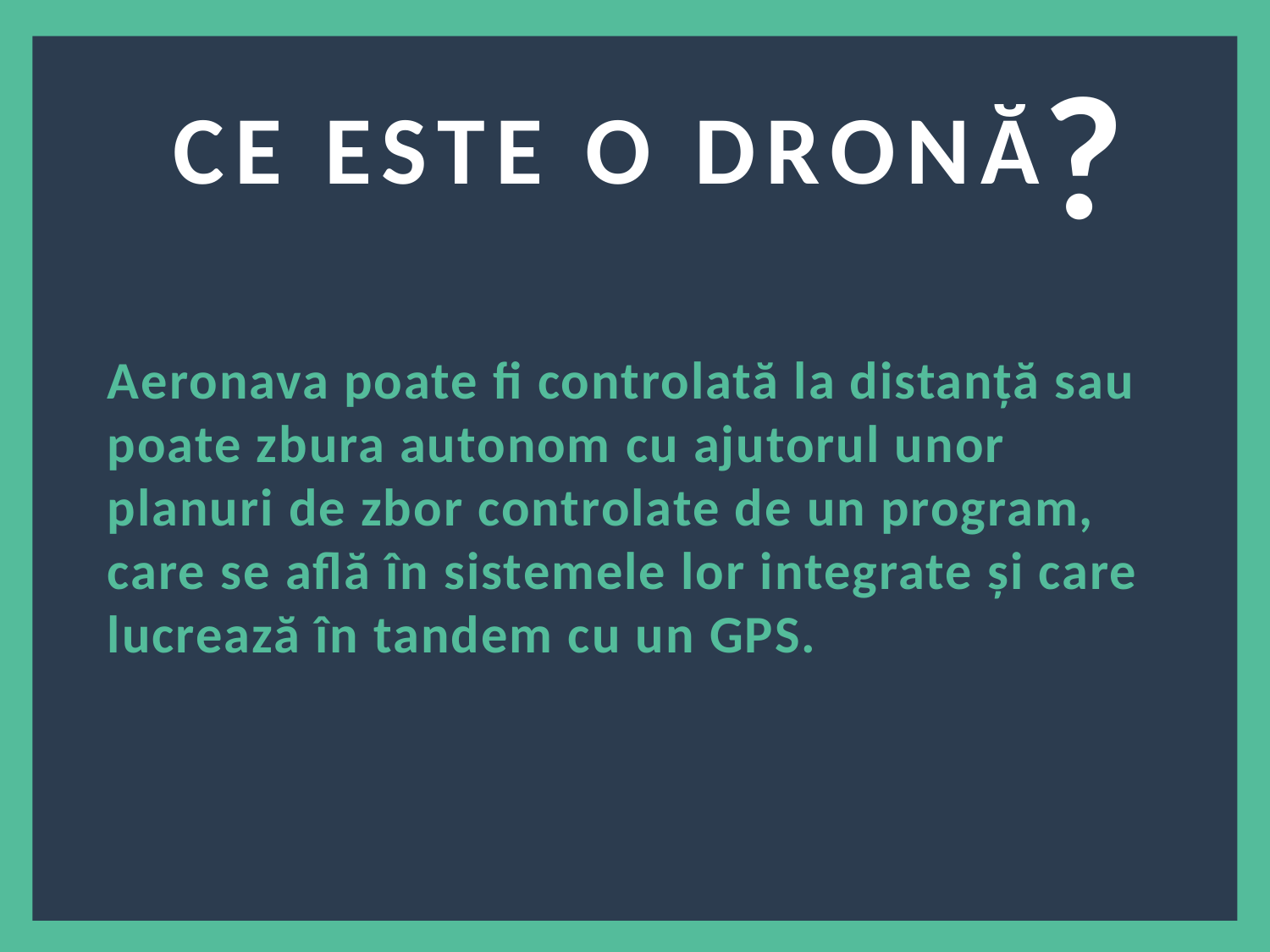

?

CE ESTE O DRONĂ?

Aeronava poate fi controlată la distanță sau poate zbura autonom cu ajutorul unor planuri de zbor controlate de un program, care se află în sistemele lor integrate și care lucrează în tandem cu un GPS.
3